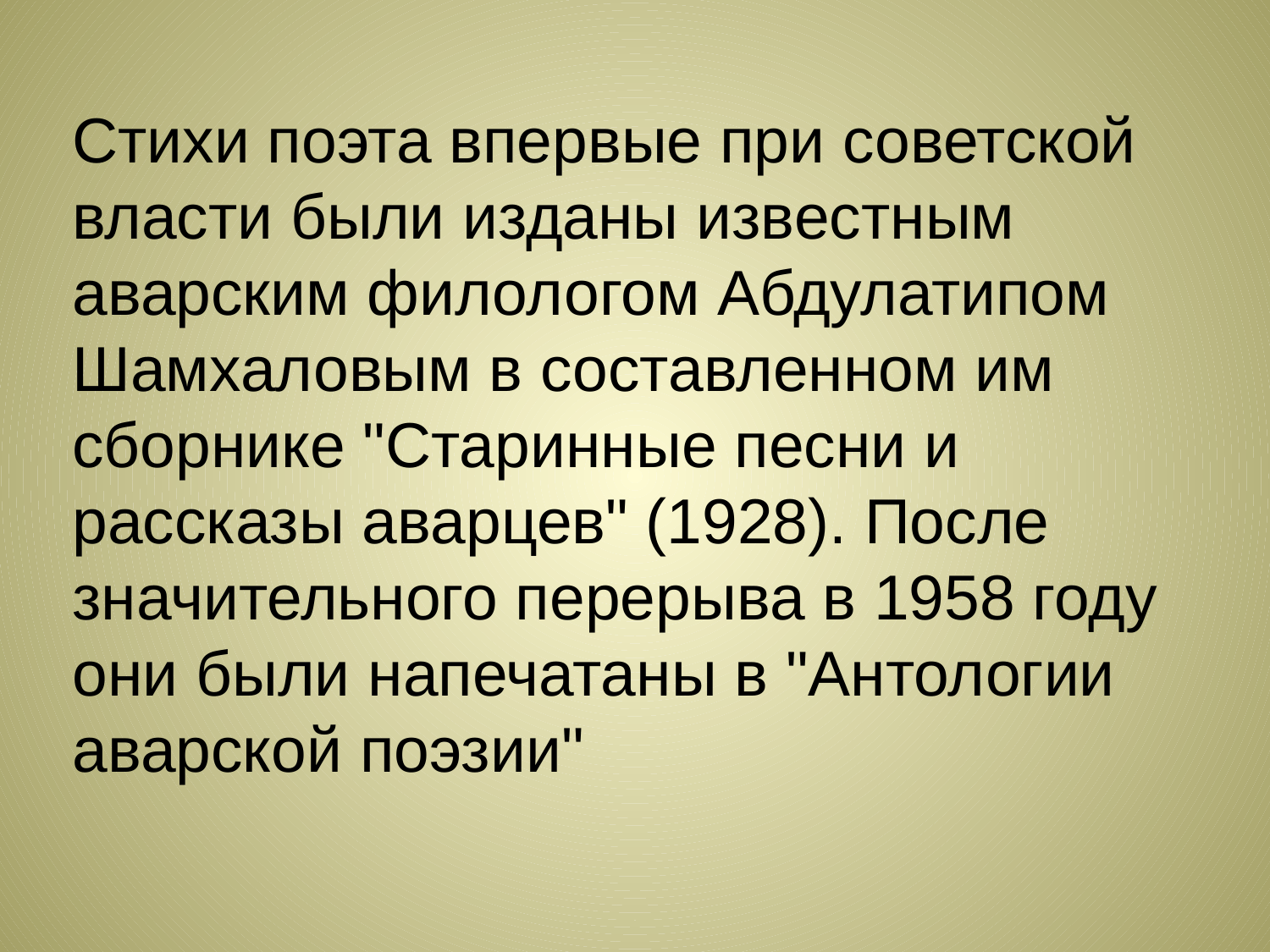

Стихи поэта впервые при советской власти были изданы известным аварским филологом Абдулатипом Шамхаловым в состав­ленном им сборнике "Старинные песни и рассказы аварцев" (1928). После значительного перерыва в 1958 году они были напечатаны в "Антологии аварской поэзии"